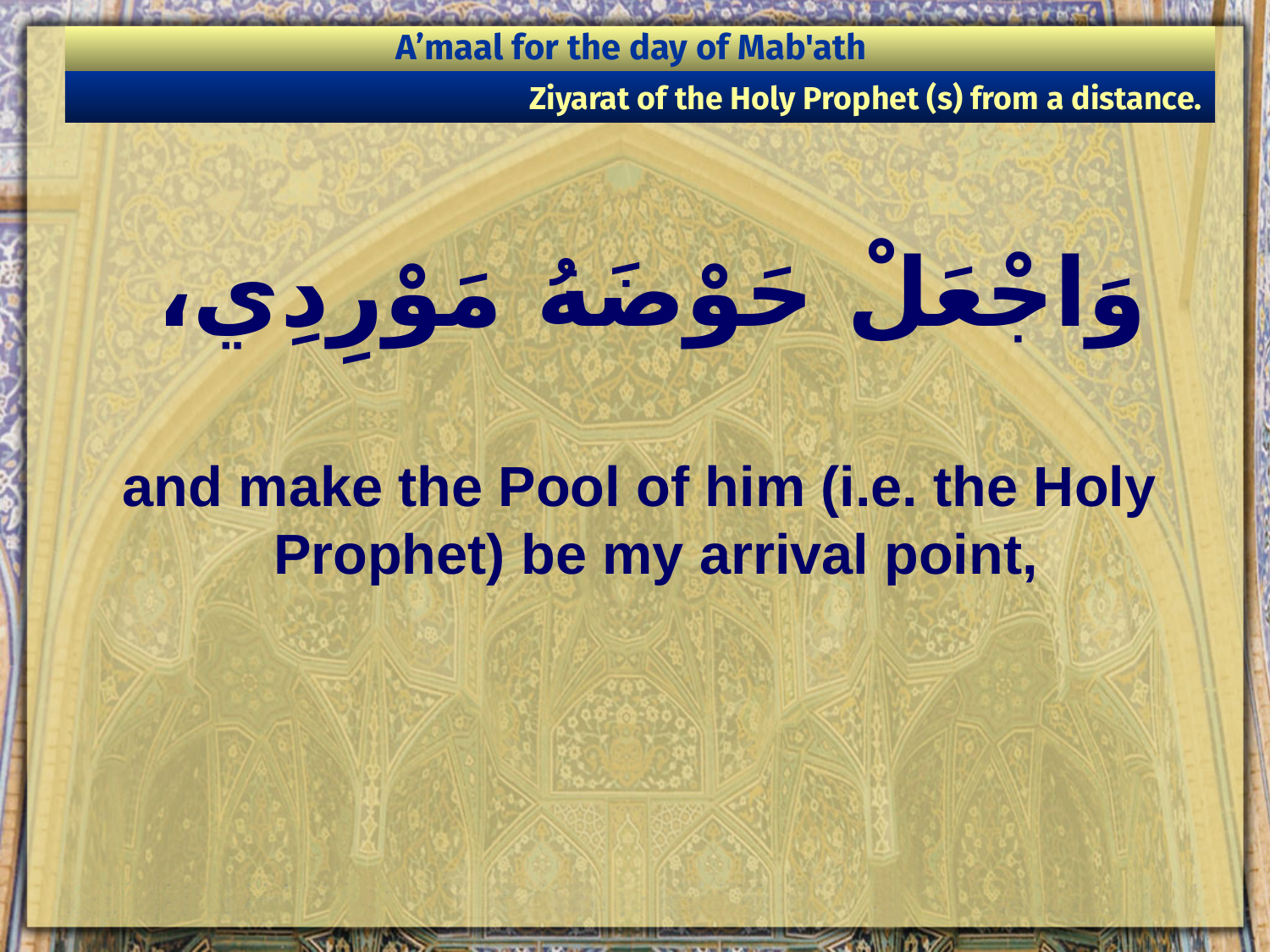

A’maal for the day of Mab'ath
Ziyarat of the Holy Prophet (s) from a distance.
# وَاجْعَلْ حَوْضَهُ مَوْرِدِي،
and make the Pool of him (i.e. the Holy Prophet) be my arrival point,